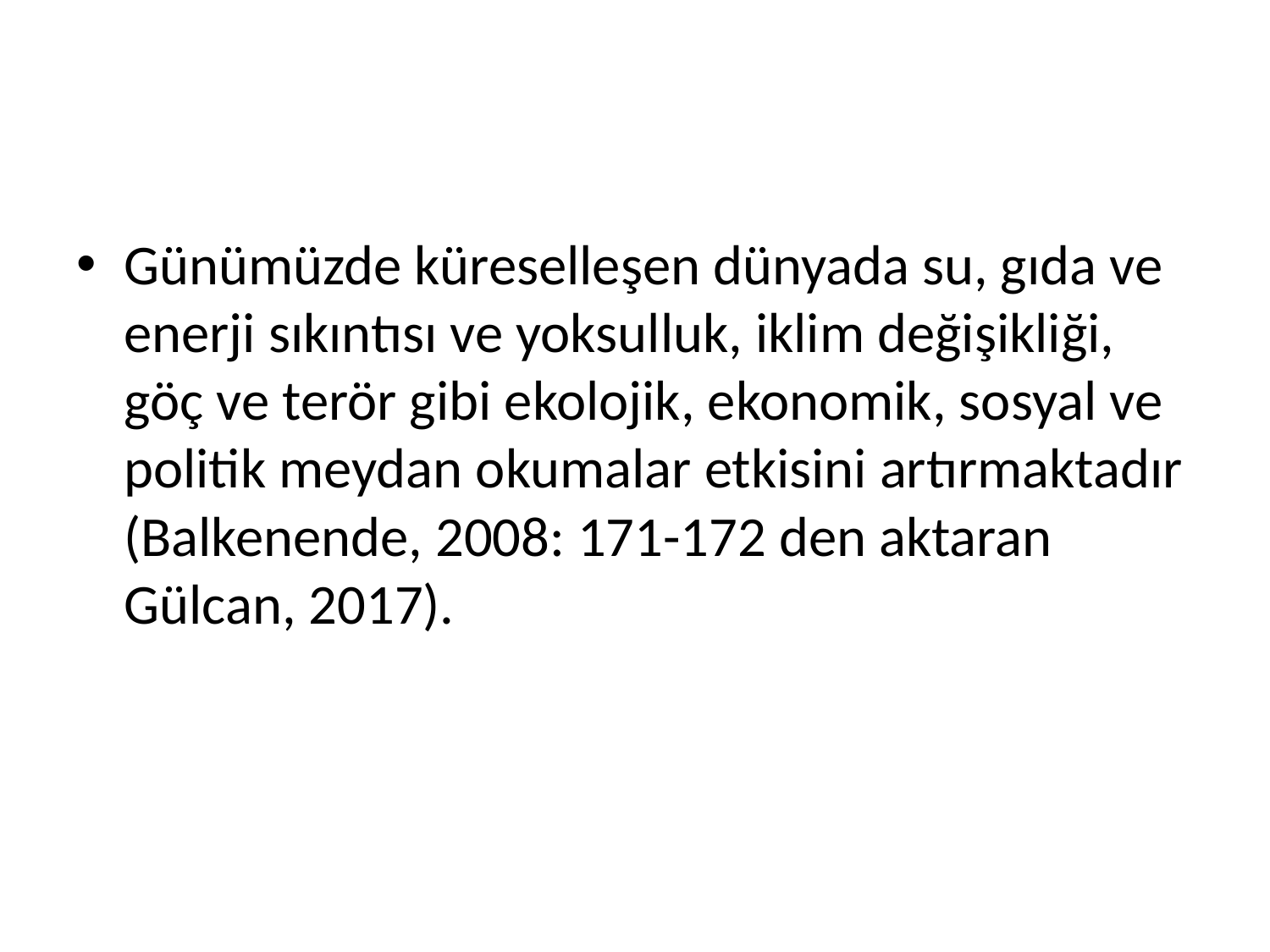

#
Günümüzde küreselleşen dünyada su, gıda ve enerji sıkıntısı ve yoksulluk, iklim değişikliği, göç ve terör gibi ekolojik, ekonomik, sosyal ve politik meydan okumalar etkisini artırmaktadır (Balkenende, 2008: 171-172 den aktaran Gülcan, 2017).